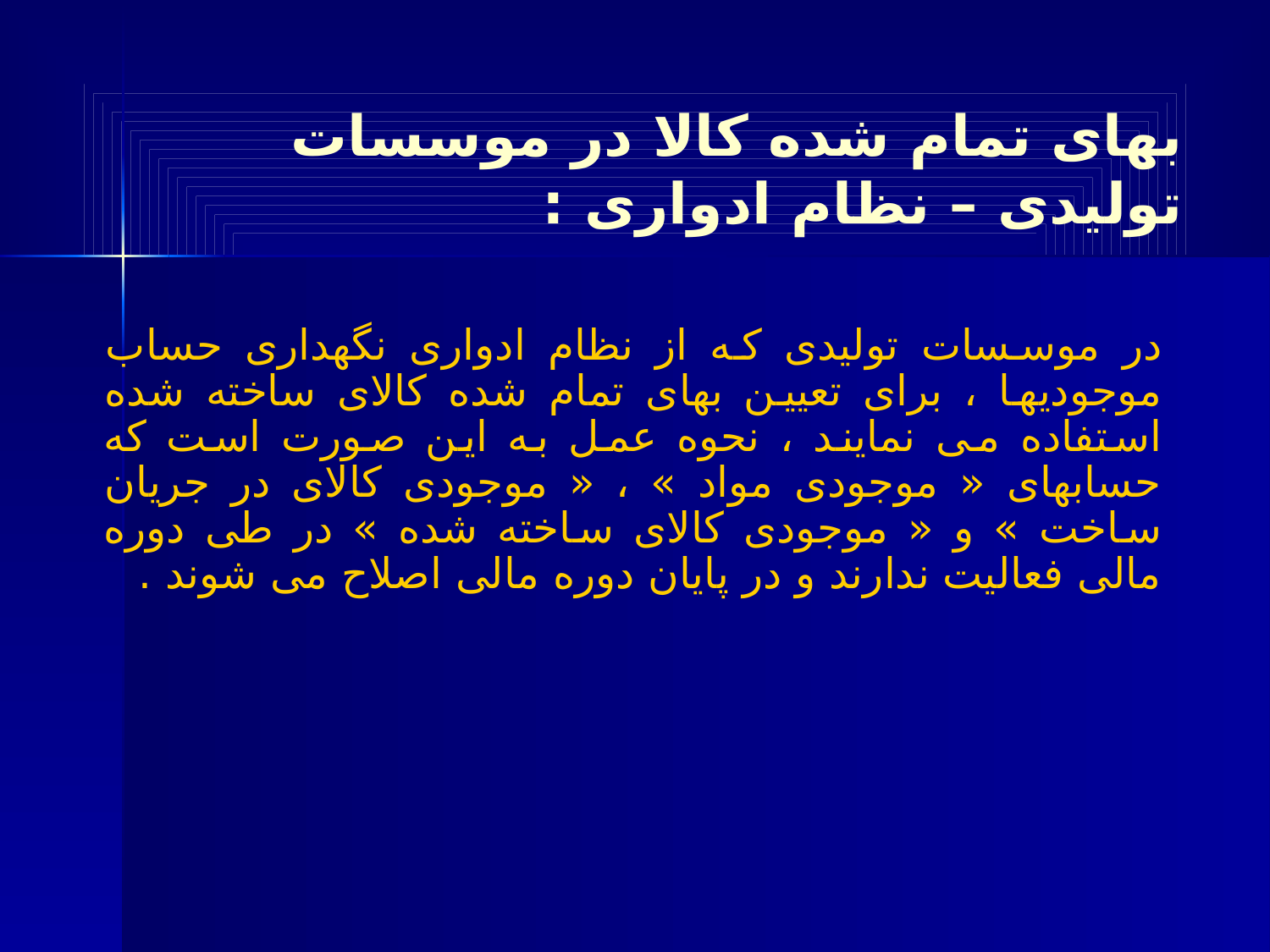

# بهای تمام شده کالا در موسسات تولیدی – نظام ادواری :
در موسسات تولیدی که از نظام ادواری نگهداری حساب موجودیها ، برای تعیین بهای تمام شده کالای ساخته شده استفاده می نمایند ، نحوه عمل به این صورت است که حسابهای « موجودی مواد » ، « موجودی کالای در جریان ساخت » و « موجودی کالای ساخته شده » در طی دوره مالی فعالیت ندارند و در پایان دوره مالی اصلاح می شوند .